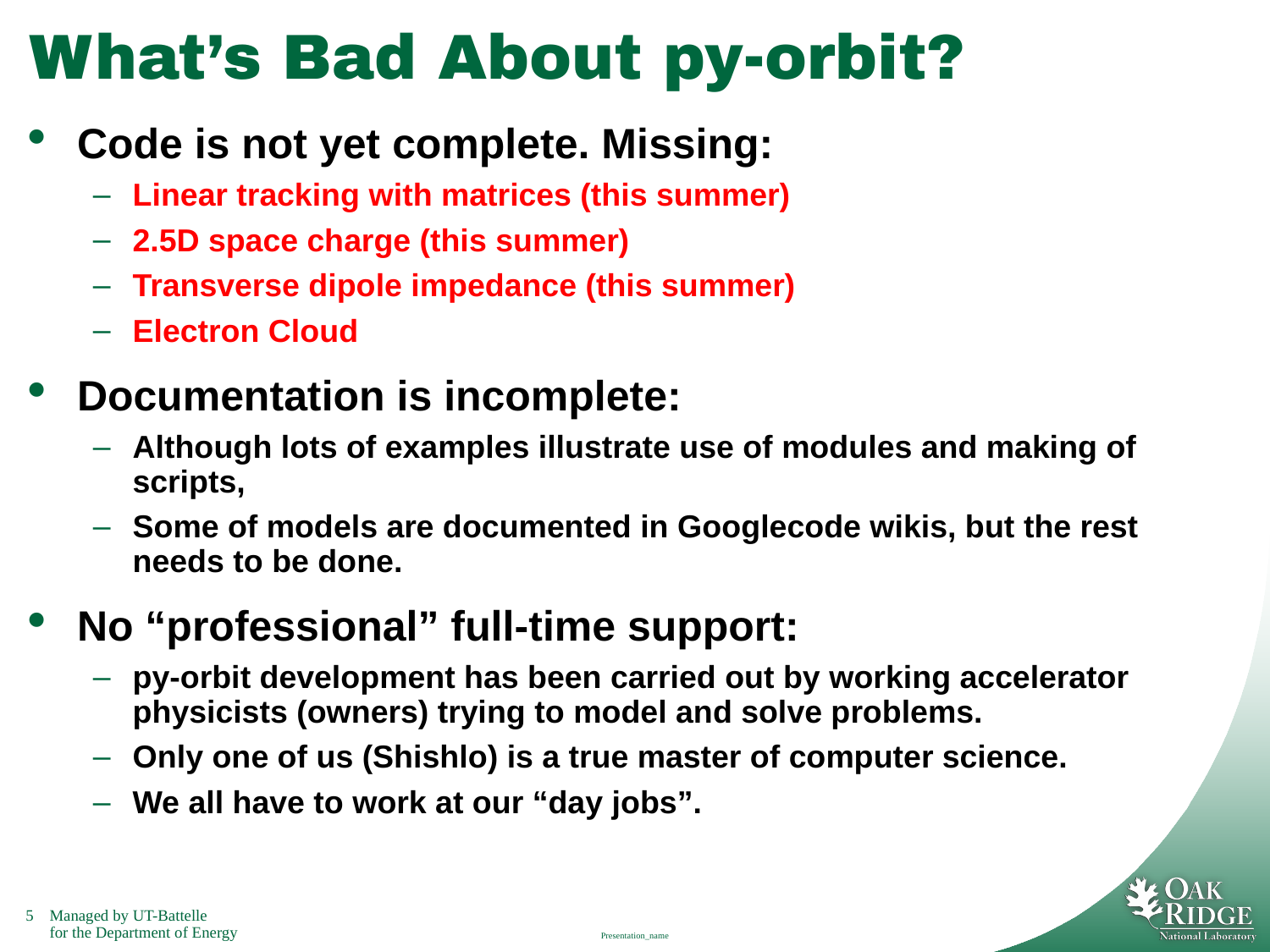

# What’s Bad About py-orbit?
Code is not yet complete. Missing:
Linear tracking with matrices (this summer)
2.5D space charge (this summer)
Transverse dipole impedance (this summer)
Electron Cloud
Documentation is incomplete:
Although lots of examples illustrate use of modules and making of scripts,
Some of models are documented in Googlecode wikis, but the rest needs to be done.
No “professional” full-time support:
py-orbit development has been carried out by working accelerator physicists (owners) trying to model and solve problems.
Only one of us (Shishlo) is a true master of computer science.
We all have to work at our “day jobs”.

Presentation_name